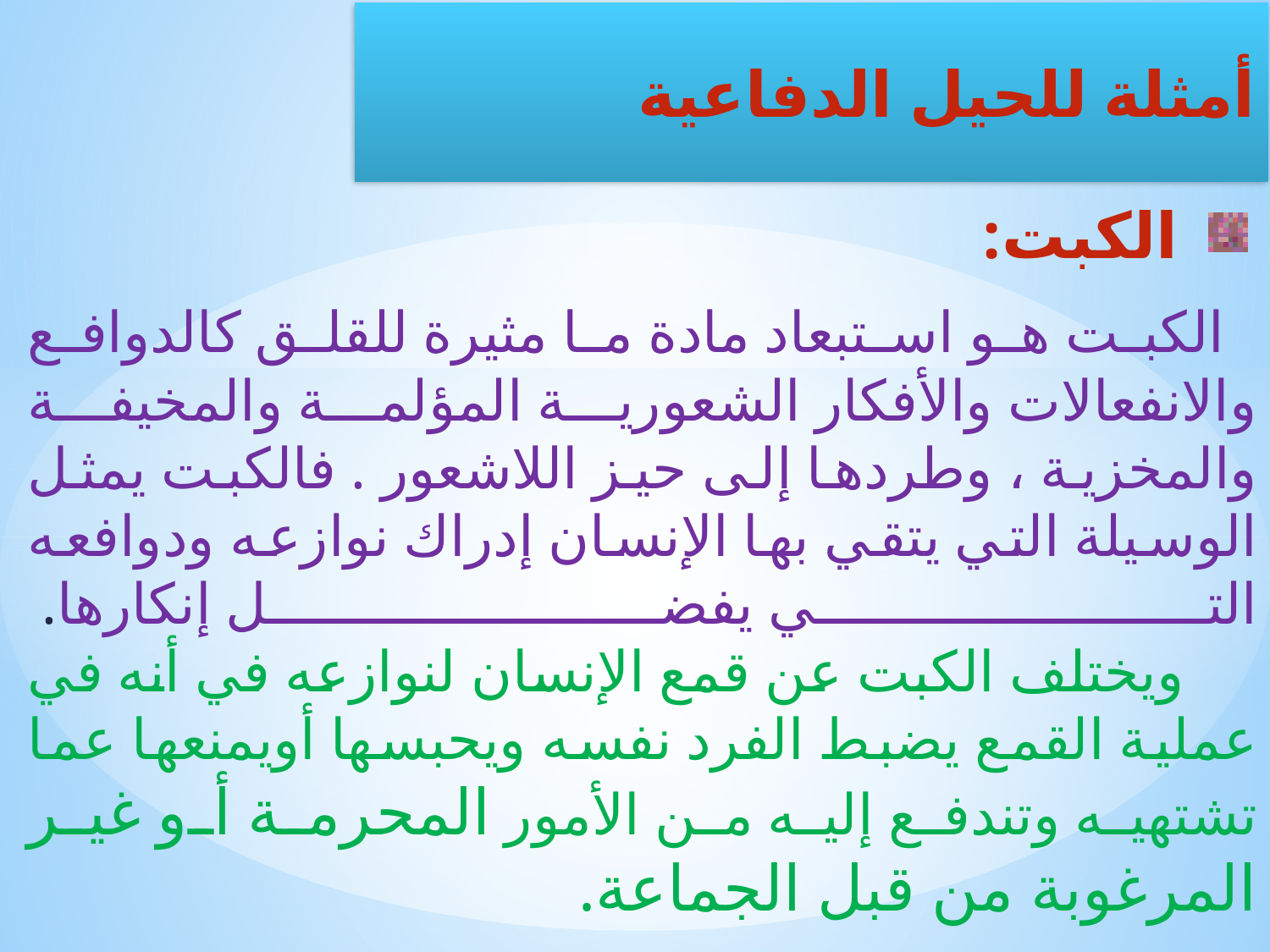

الكبت:
  الكبت هو استبعاد مادة ما مثيرة للقلق كالدوافع والانفعالات والأفكار الشعورية المؤلمة والمخيفة والمخزية ، وطردها إلى حيز اللاشعور . فالكبت يمثل الوسيلة التي يتقي بها الإنسان إدراك نوازعه ودوافعه التي يفضل إنكارها.
     ويختلف الكبت عن قمع الإنسان لنوازعه في أنه في عملية القمع يضبط الفرد نفسه ويحبسها أويمنعها عما تشتهيه وتندفع إليه من الأمور المحرمة أو غير المرغوبة من قبل الجماعة.
أمثلة للحيل الدفاعية